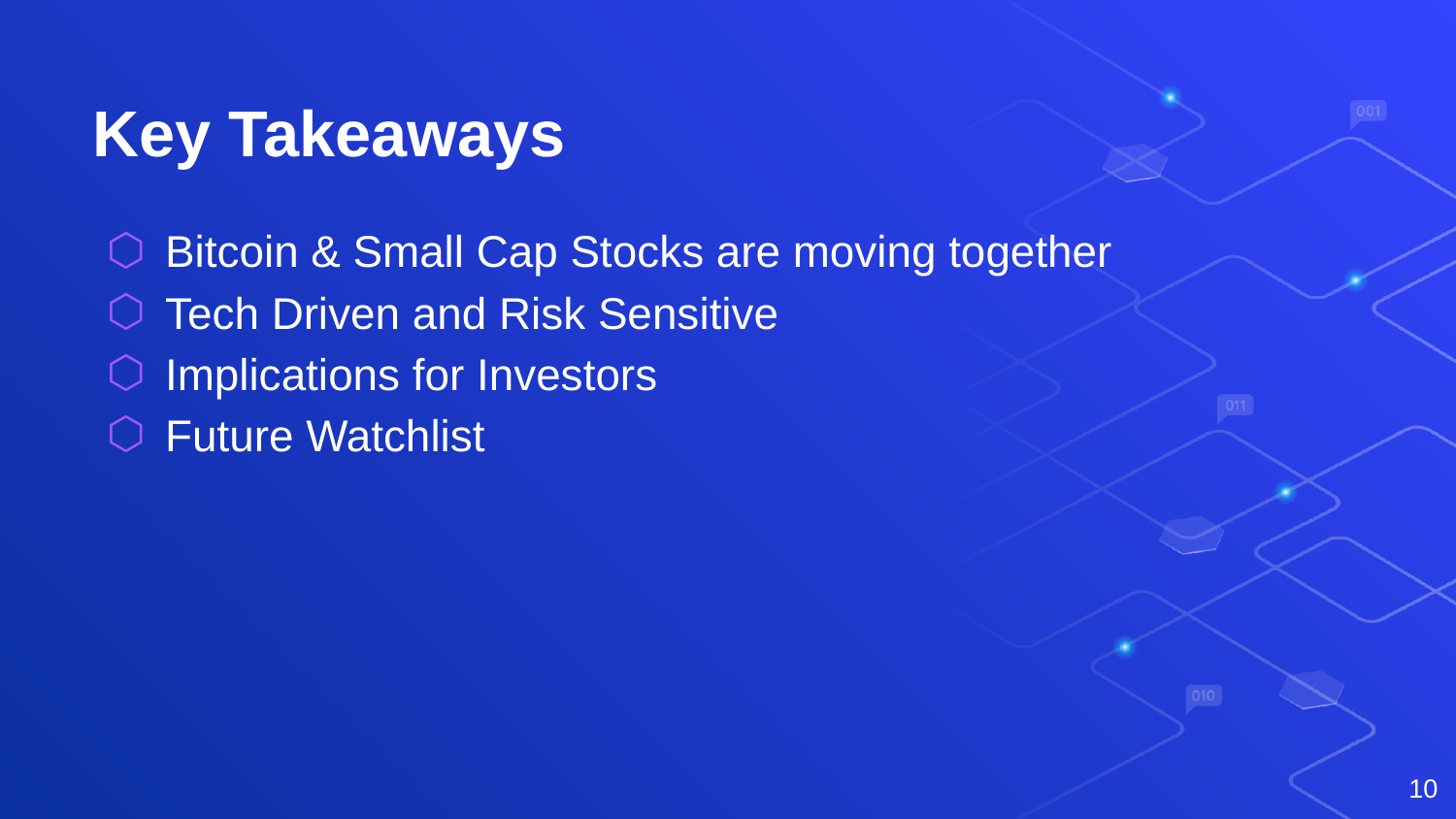

# Key Takeaways
Bitcoin & Small Cap Stocks are moving together
Tech Driven and Risk Sensitive
Implications for Investors
Future Watchlist
10